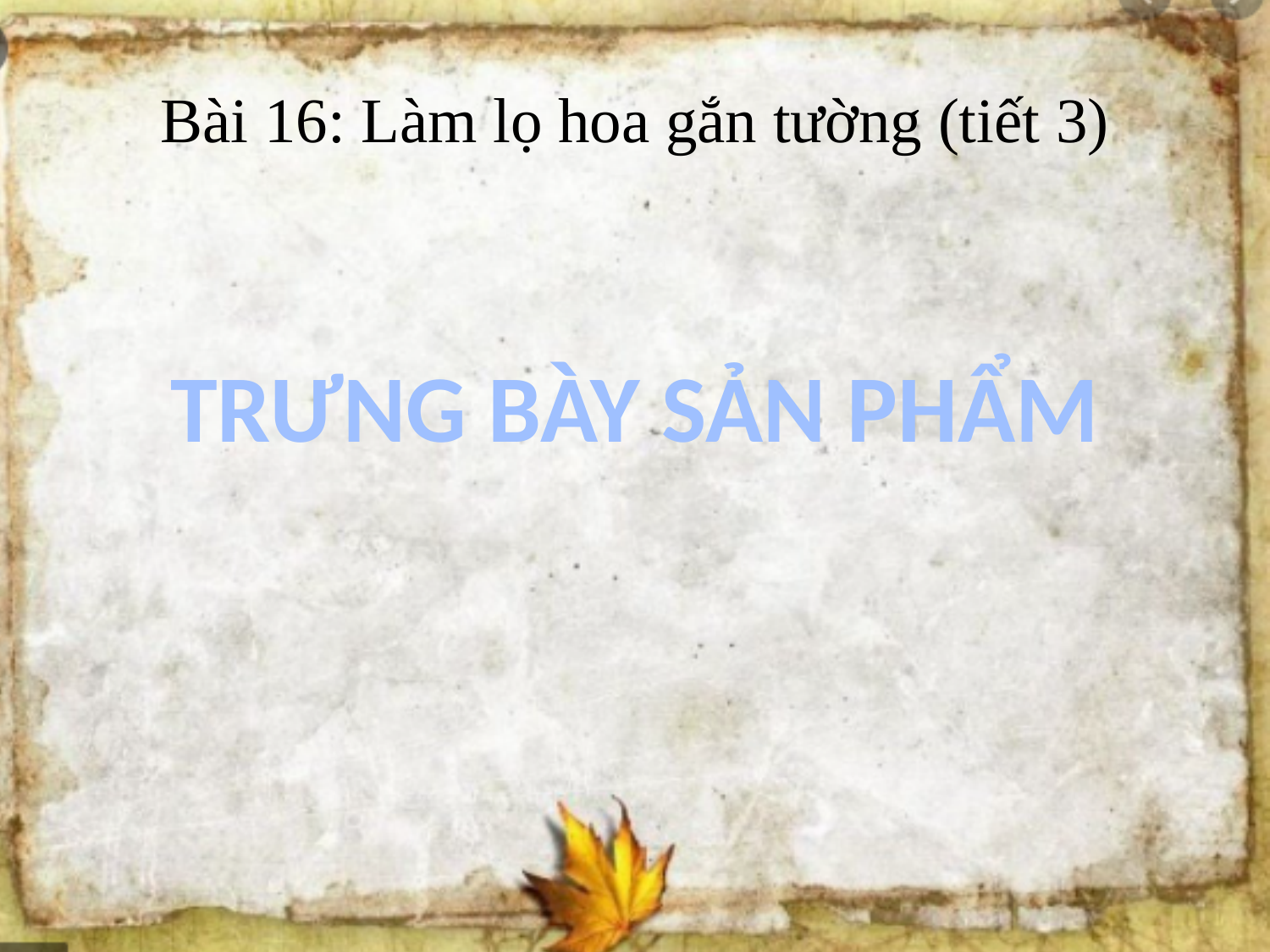

# Bài 16: Làm lọ hoa gắn tường (tiết 3)

TRƯNG BÀY SẢN PHẨM